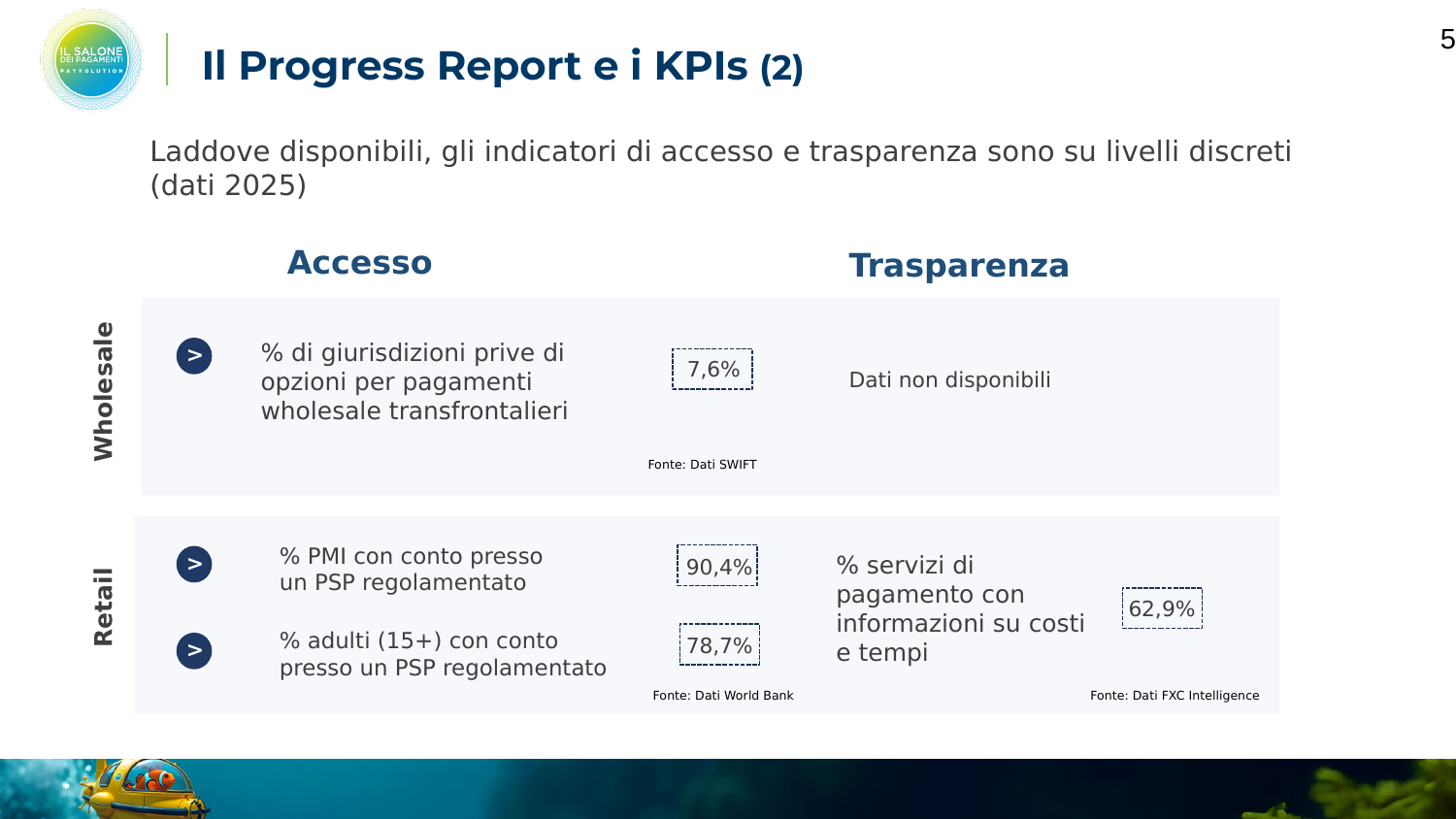

5
Il Progress Report e i KPIs (2)
Laddove disponibili, gli indicatori di accesso e trasparenza sono su livelli discreti (dati 2025)
Accesso
Trasparenza

% di giurisdizioni prive di opzioni per pagamenti wholesale transfrontalieri
>

7,6%

Wholesale
Dati non disponibili
Fonte: Dati SWIFT

% PMI con conto presso un PSP regolamentato
>

% servizi di pagamento con informazioni su costi e tempi

90,4%
Retail
62,9%

% adulti (15+) con conto presso un PSP regolamentato

78,7%
>

Fonte: Dati World Bank
Fonte: Dati FXC Intelligence